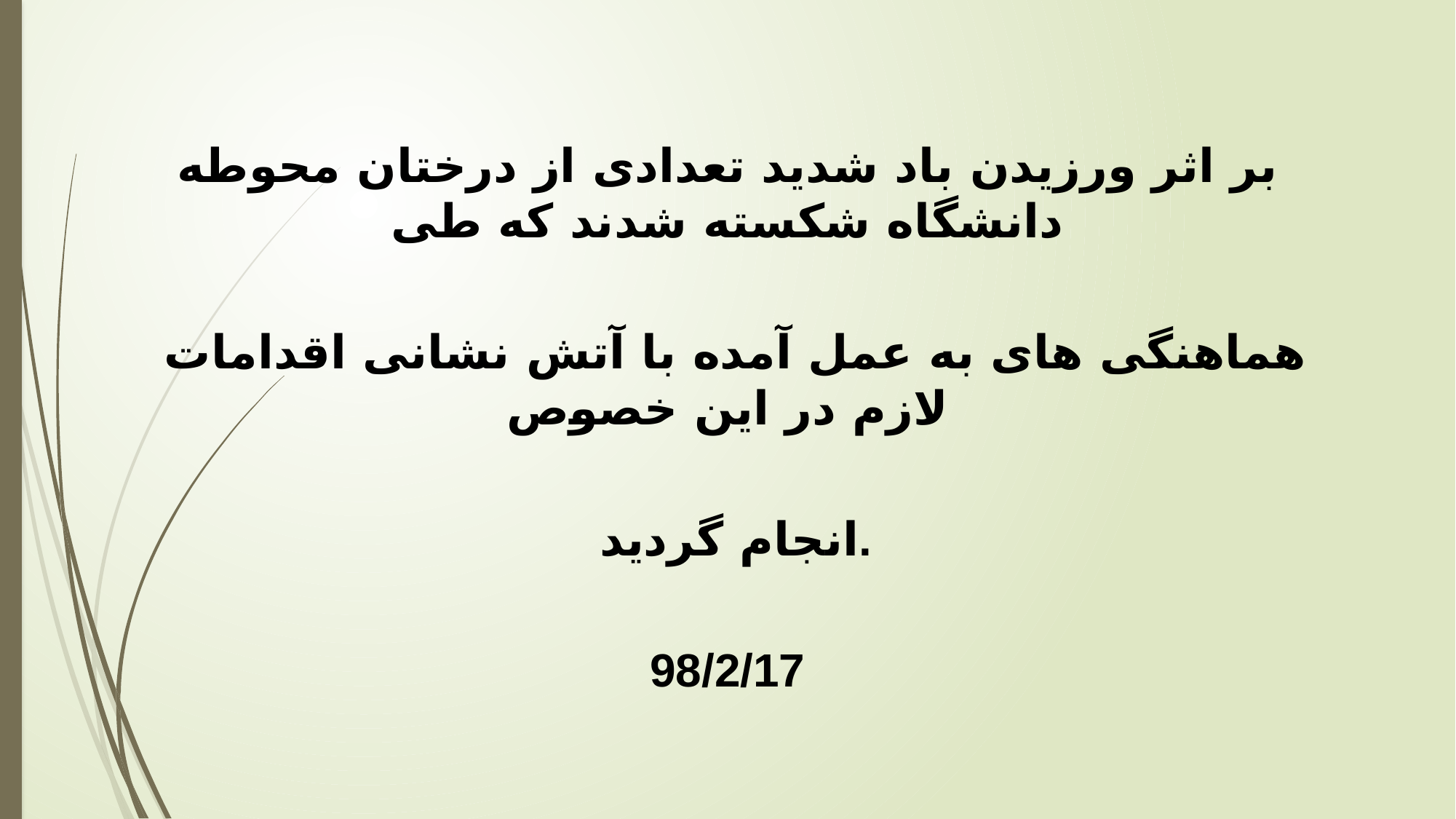

بر اثر ورزیدن باد شدید تعدادی از درختان محوطه دانشگاه شکسته شدند که طی

 هماهنگی های به عمل آمده با آتش نشانی اقدامات لازم در این خصوص

 انجام گردید.

98/2/17